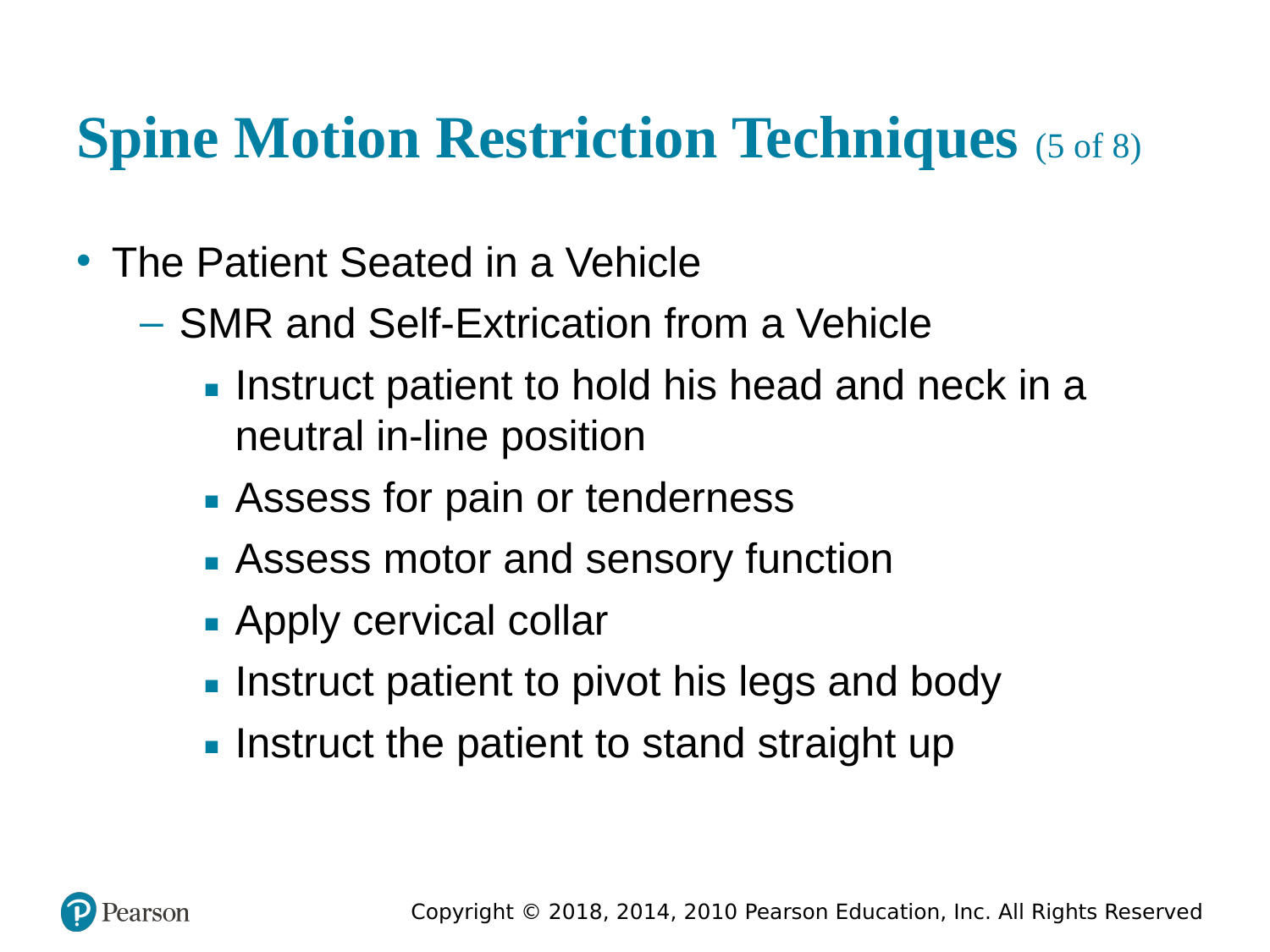

# Spine Motion Restriction Techniques (5 of 8)
The Patient Seated in a Vehicle
S M R and Self-Extrication from a Vehicle
Instruct patient to hold his head and neck in a neutral in-line position
Assess for pain or tenderness
Assess motor and sensory function
Apply cervical collar
Instruct patient to pivot his legs and body
Instruct the patient to stand straight up